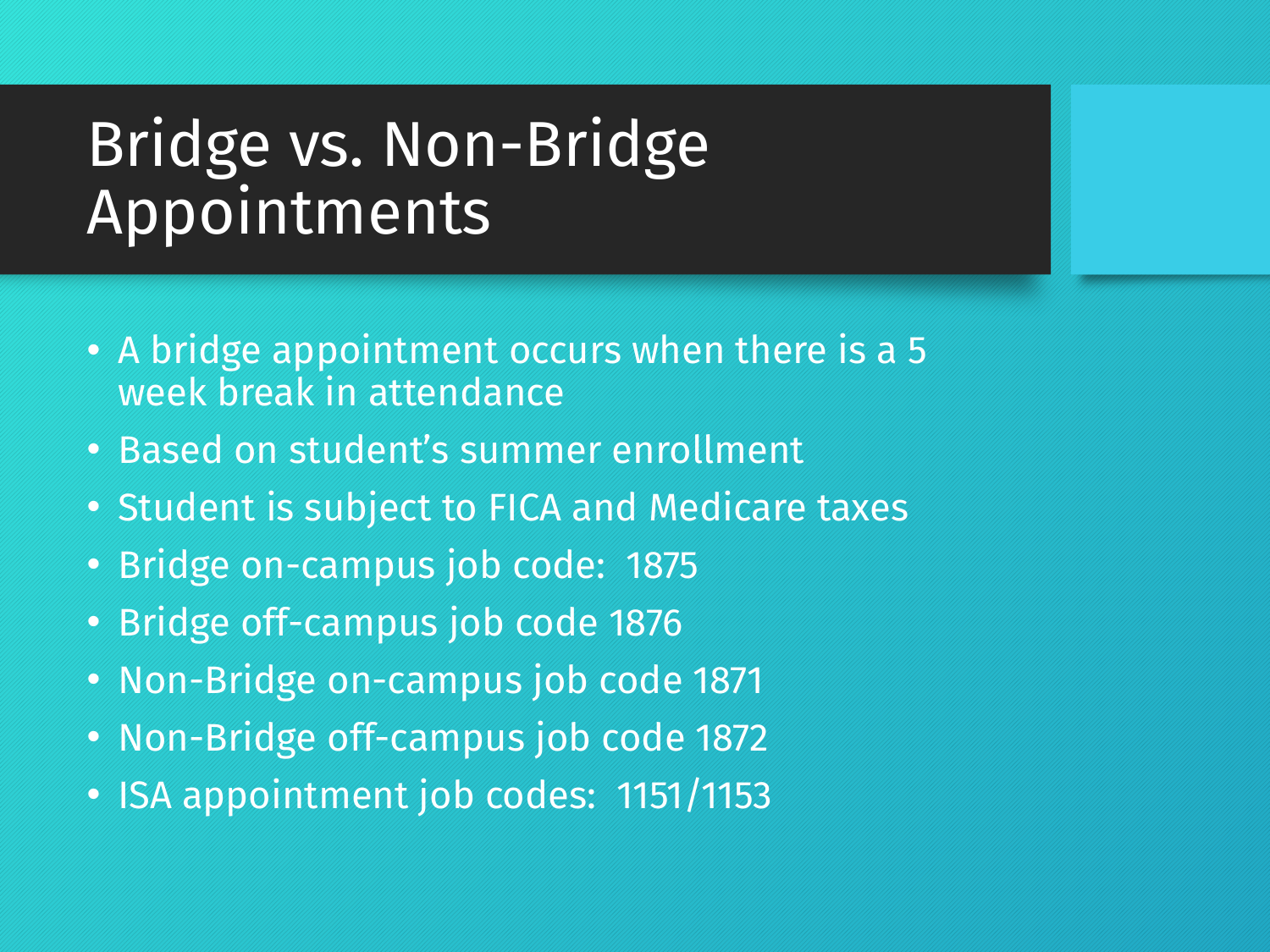

# Bridge vs. Non-Bridge Appointments
A bridge appointment occurs when there is a 5 week break in attendance
Based on student’s summer enrollment
Student is subject to FICA and Medicare taxes
Bridge on-campus job code:  1875
Bridge off-campus job code 1876
Non-Bridge on-campus job code 1871
Non-Bridge off-campus job code 1872
ISA appointment job codes:  1151/1153